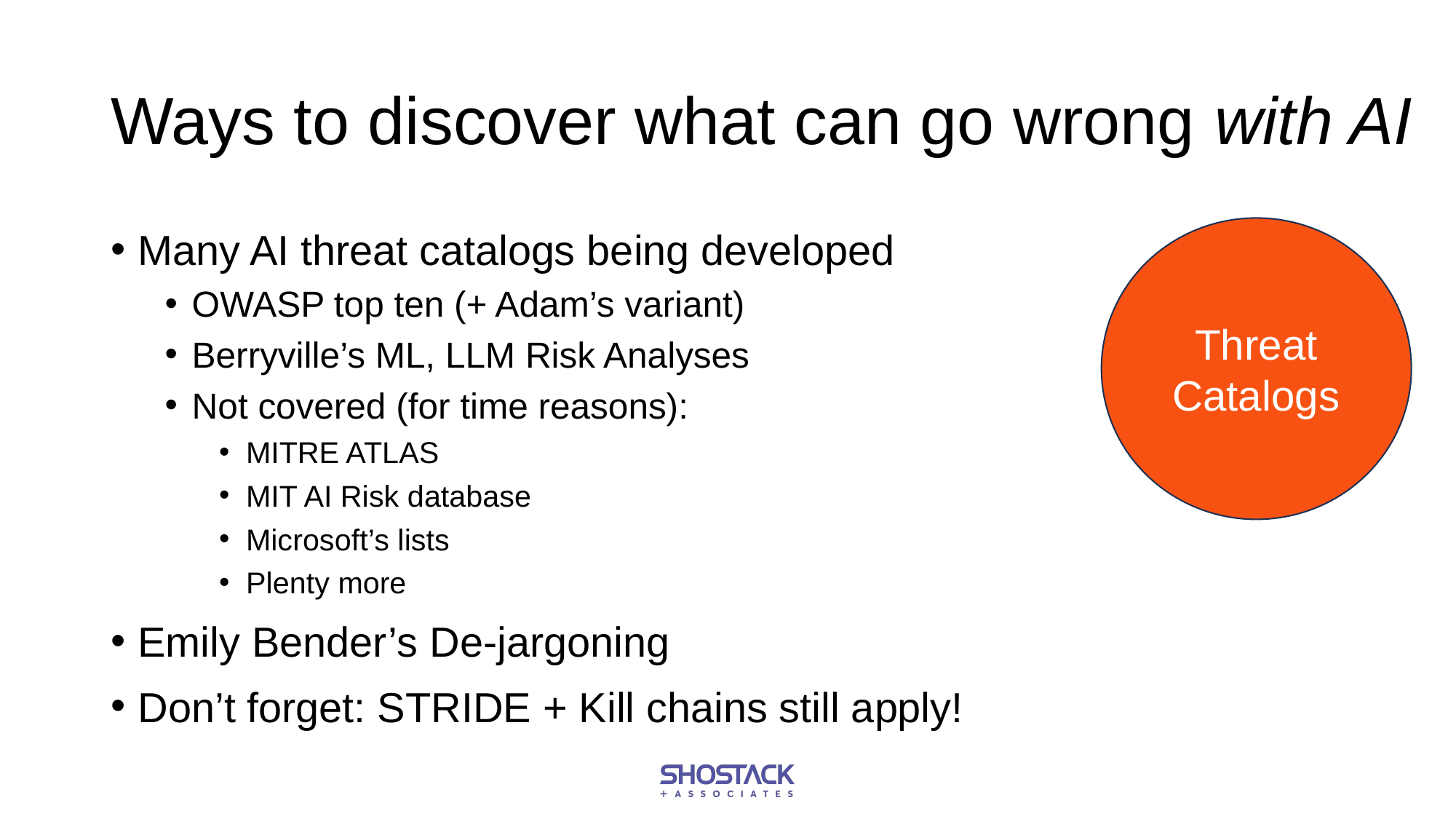

# Ways to discover what can go wrong with AI
Many AI threat catalogs being developed
OWASP top ten (+ Adam’s variant)
Berryville’s ML, LLM Risk Analyses
Not covered (for time reasons):
MITRE ATLAS
MIT AI Risk database
Microsoft’s lists
Plenty more
Emily Bender’s De-jargoning
Don’t forget: STRIDE + Kill chains still apply!
Threat
Catalogs